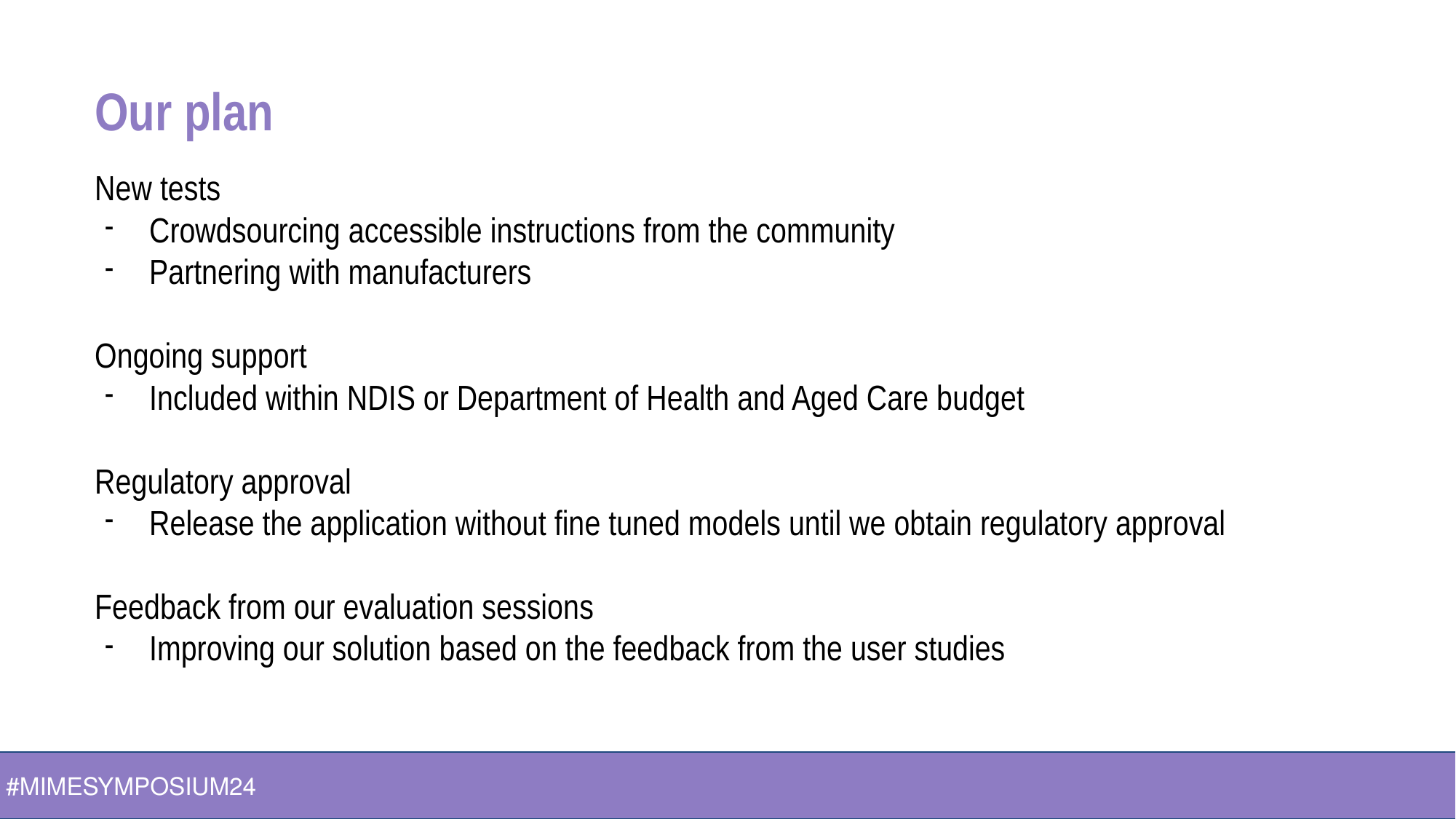

# Our plan
New tests
Crowdsourcing accessible instructions from the community
Partnering with manufacturers

Ongoing support
Included within NDIS or Department of Health and Aged Care budget

Regulatory approval
Release the application without fine tuned models until we obtain regulatory approval

Feedback from our evaluation sessions
Improving our solution based on the feedback from the user studies

 #MIMESYMPOSIUM24